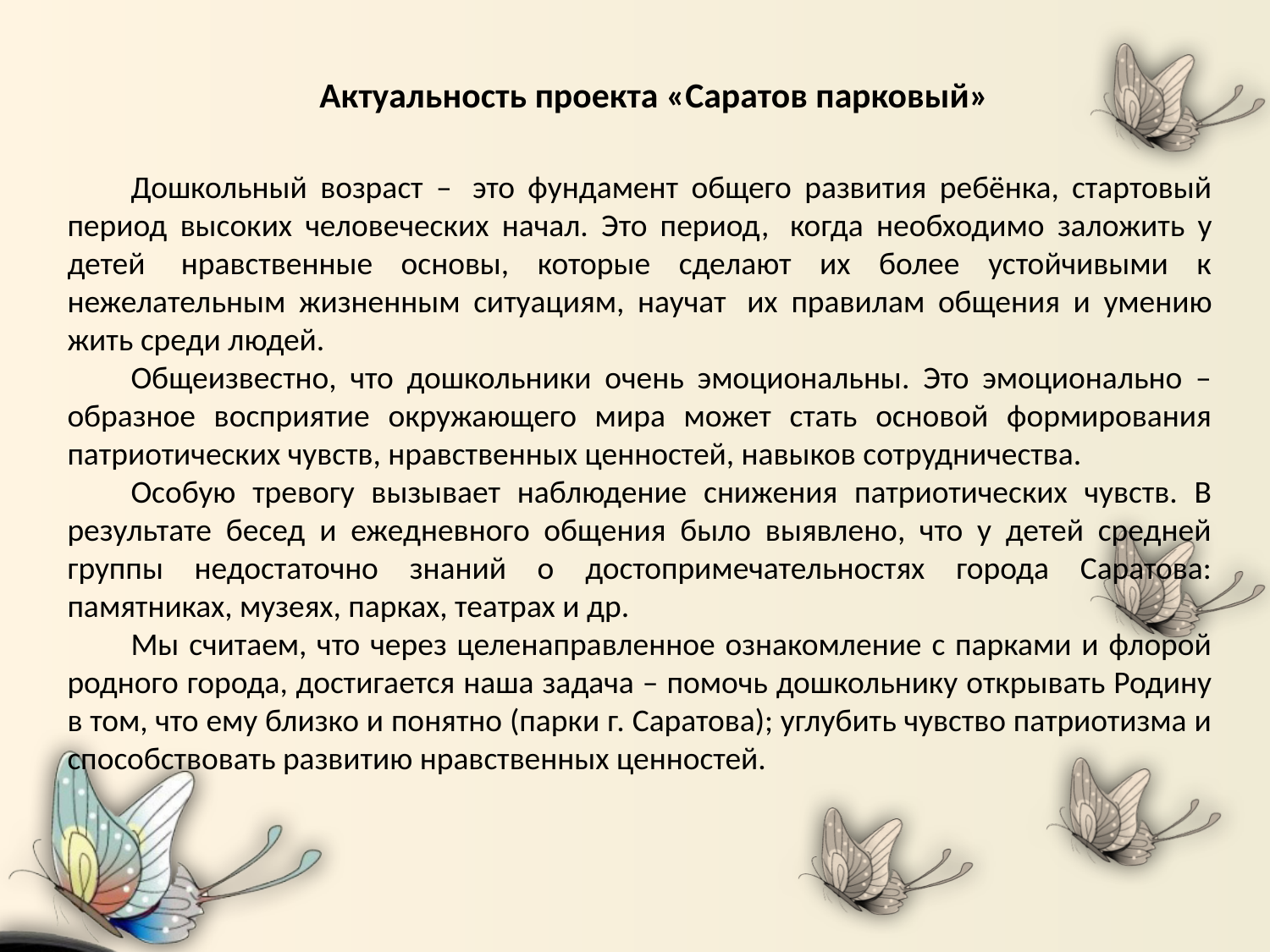

Актуальность проекта «Саратов парковый»
Дошкольный возраст –  это фундамент общего развития ребёнка, стартовый период высоких человеческих начал. Это период,  когда необходимо заложить у детей  нравственные основы, которые сделают их более устойчивыми к нежелательным жизненным ситуациям, научат  их правилам общения и умению жить среди людей.
Общеизвестно, что дошкольники очень эмоциональны. Это эмоционально – образное восприятие окружающего мира может стать основой формирования патриотических чувств, нравственных ценностей, навыков сотрудничества.
Особую тревогу вызывает наблюдение снижения патриотических чувств. В результате бесед и ежедневного общения было выявлено, что у детей средней группы недостаточно знаний о достопримечательностях города Саратова: памятниках, музеях, парках, театрах и др.
Мы считаем, что через целенаправленное ознакомление с парками и флорой родного города, достигается наша задача – помочь дошкольнику открывать Родину в том, что ему близко и понятно (парки г. Саратова); углубить чувство патриотизма и способствовать развитию нравственных ценностей.